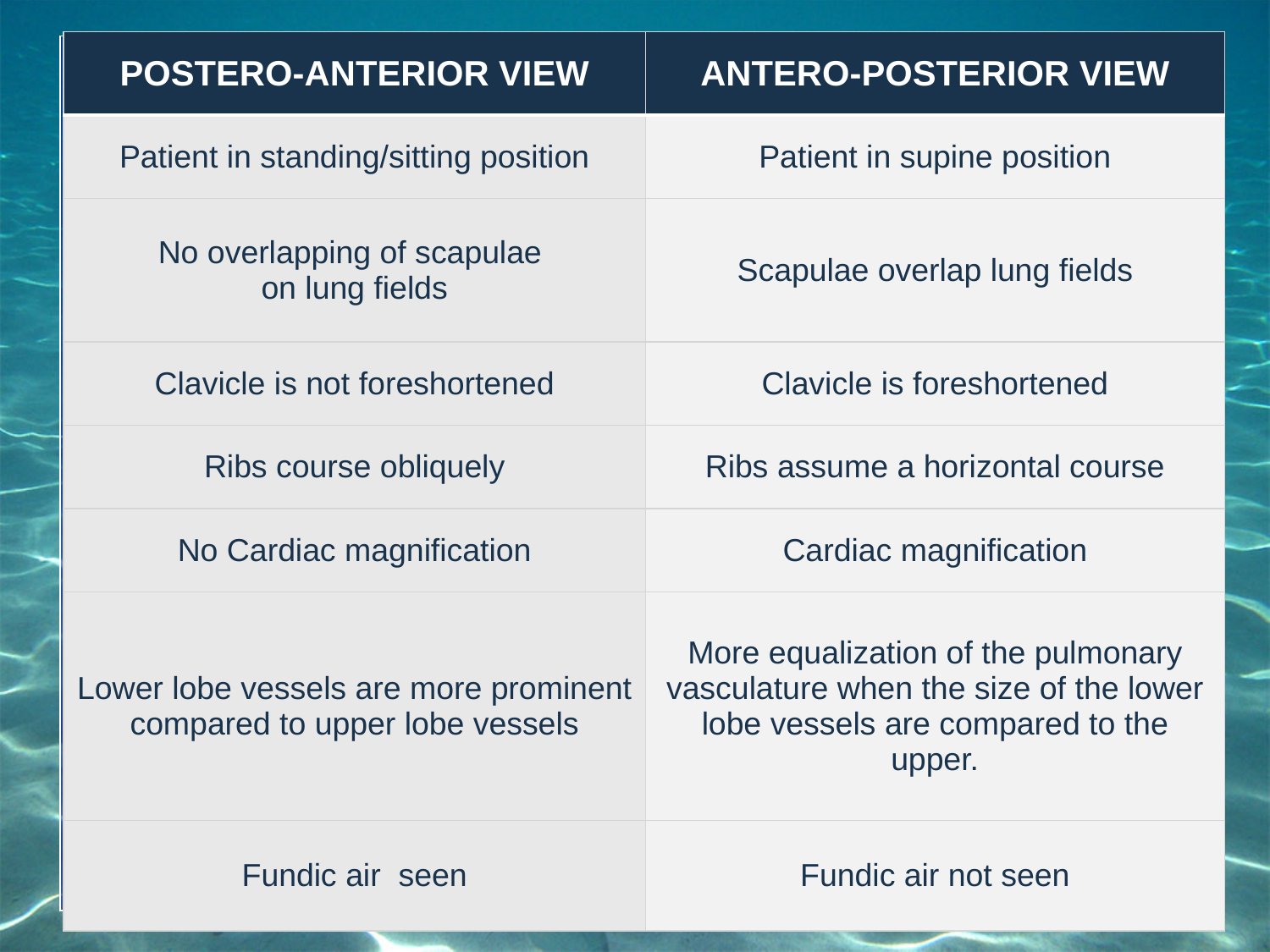

| POSTERO-ANTERIOR VIEW | ANTERO-POSTERIOR VIEW |
| --- | --- |
| Patient in standing/sitting position | Patient in supine position |
| No overlapping of scapulae on lung fields | Scapulae overlap lung fields |
| Clavicle is not foreshortened | Clavicle is foreshortened |
| Ribs course obliquely | Ribs assume a horizontal course |
| No Cardiac magnification | Cardiac magnification |
| Lower lobe vessels are more prominent compared to upper lobe vessels | More equalization of the pulmonary vasculature when the size of the lower lobe vessels are compared to the upper. |
| Fundic air seen | Fundic air not seen |